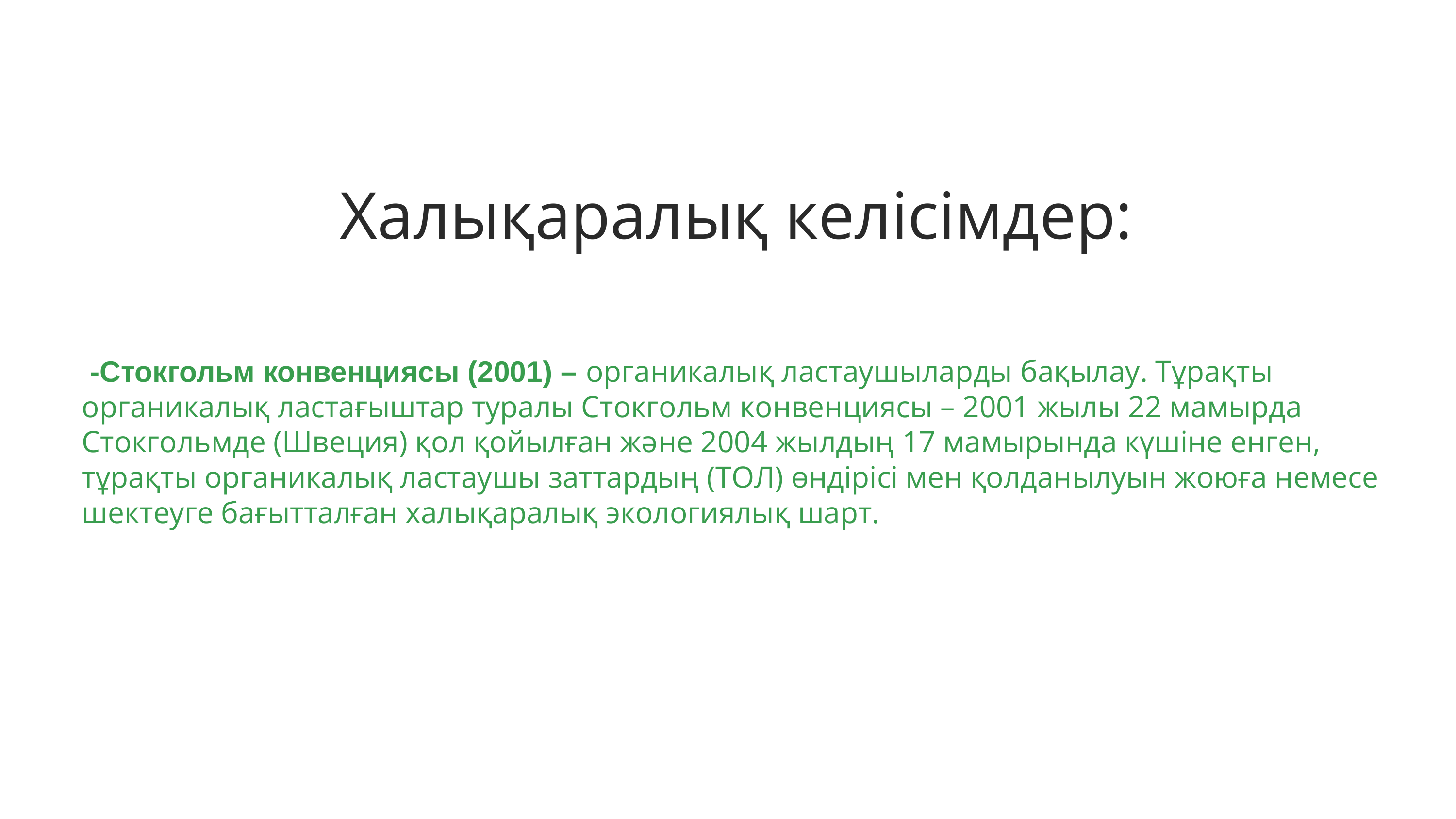

Халықаралық келісімдер:
 -Стокгольм конвенциясы (2001) – органикалық ластаушыларды бақылау. Тұрақты органикалық ластағыштар туралы Стокгольм конвенциясы – 2001 жылы 22 мамырда Стокгольмде (Швеция) қол қойылған және 2004 жылдың 17 мамырында күшіне енген, тұрақты органикалық ластаушы заттардың (ТОЛ) өндірісі мен қолданылуын жоюға немесе шектеуге бағытталған халықаралық экологиялық шарт.